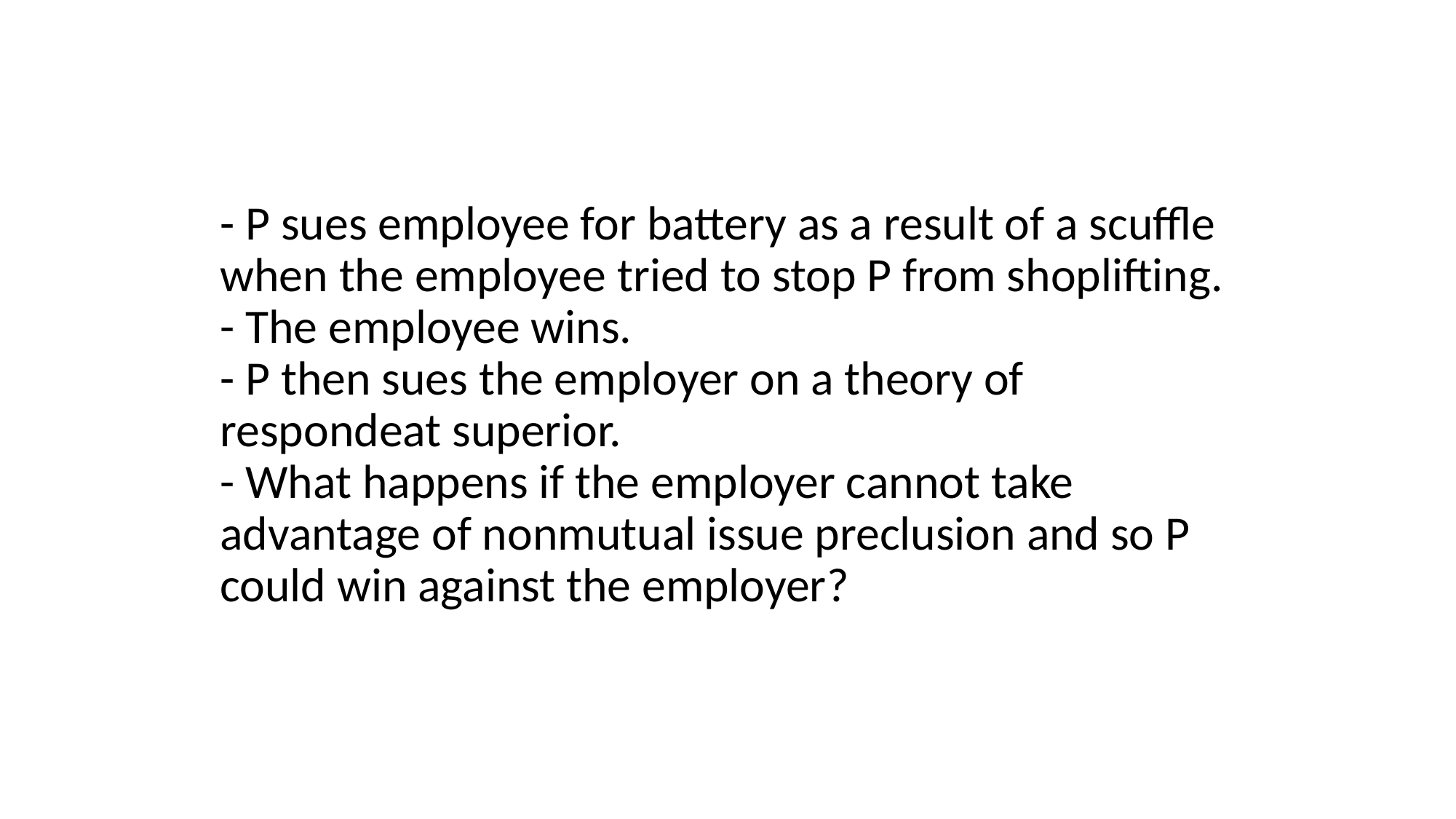

# - P sues employee for battery as a result of a scuffle when the employee tried to stop P from shoplifting. - The employee wins. - P then sues the employer on a theory of respondeat superior. - What happens if the employer cannot take advantage of nonmutual issue preclusion and so P could win against the employer?